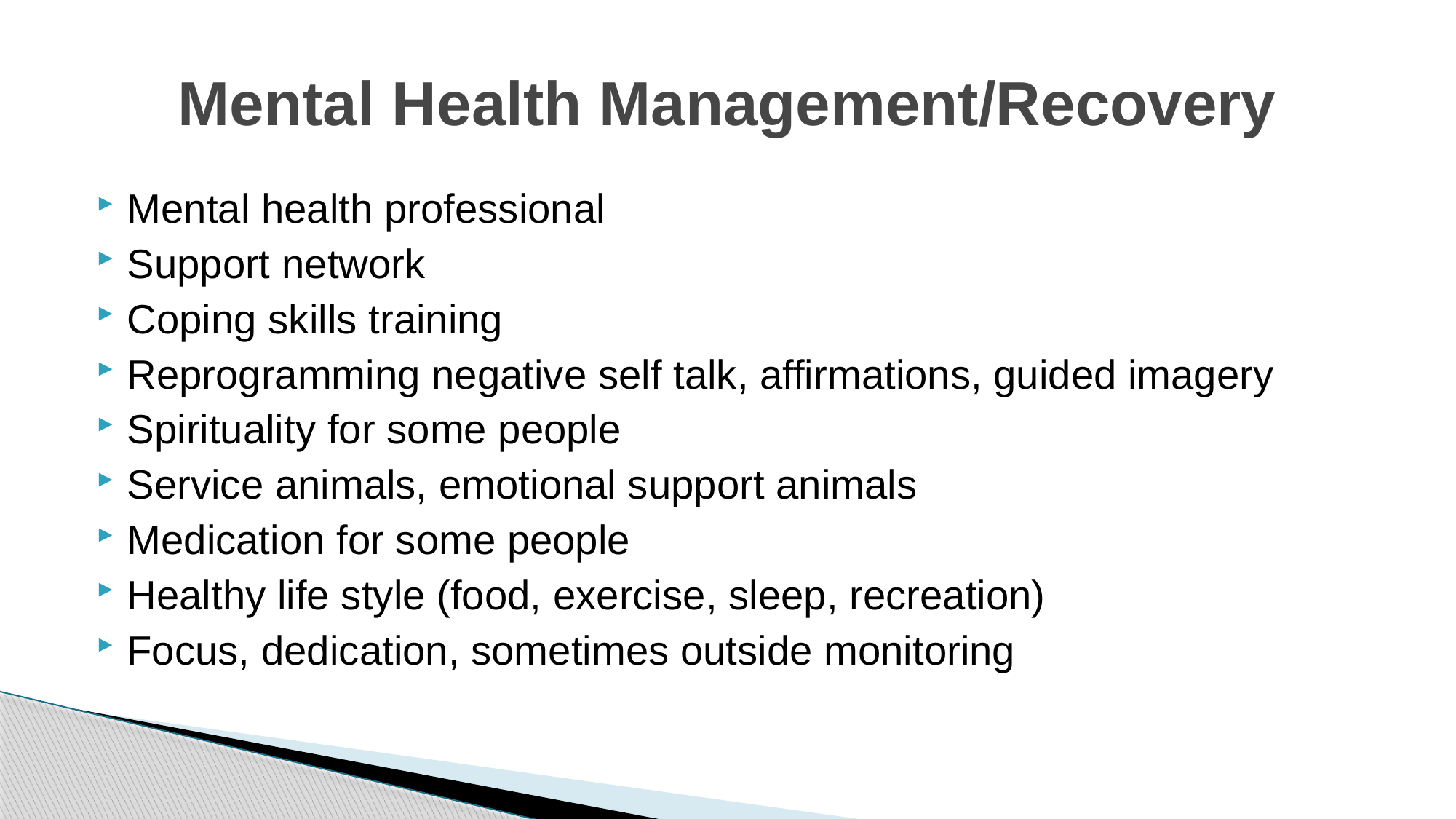

# Mental Health Management/Recovery
Mental health professional
Support network
Coping skills training
Reprogramming negative self talk, affirmations, guided imagery
Spirituality for some people
Service animals, emotional support animals
Medication for some people
Healthy life style (food, exercise, sleep, recreation)
Focus, dedication, sometimes outside monitoring